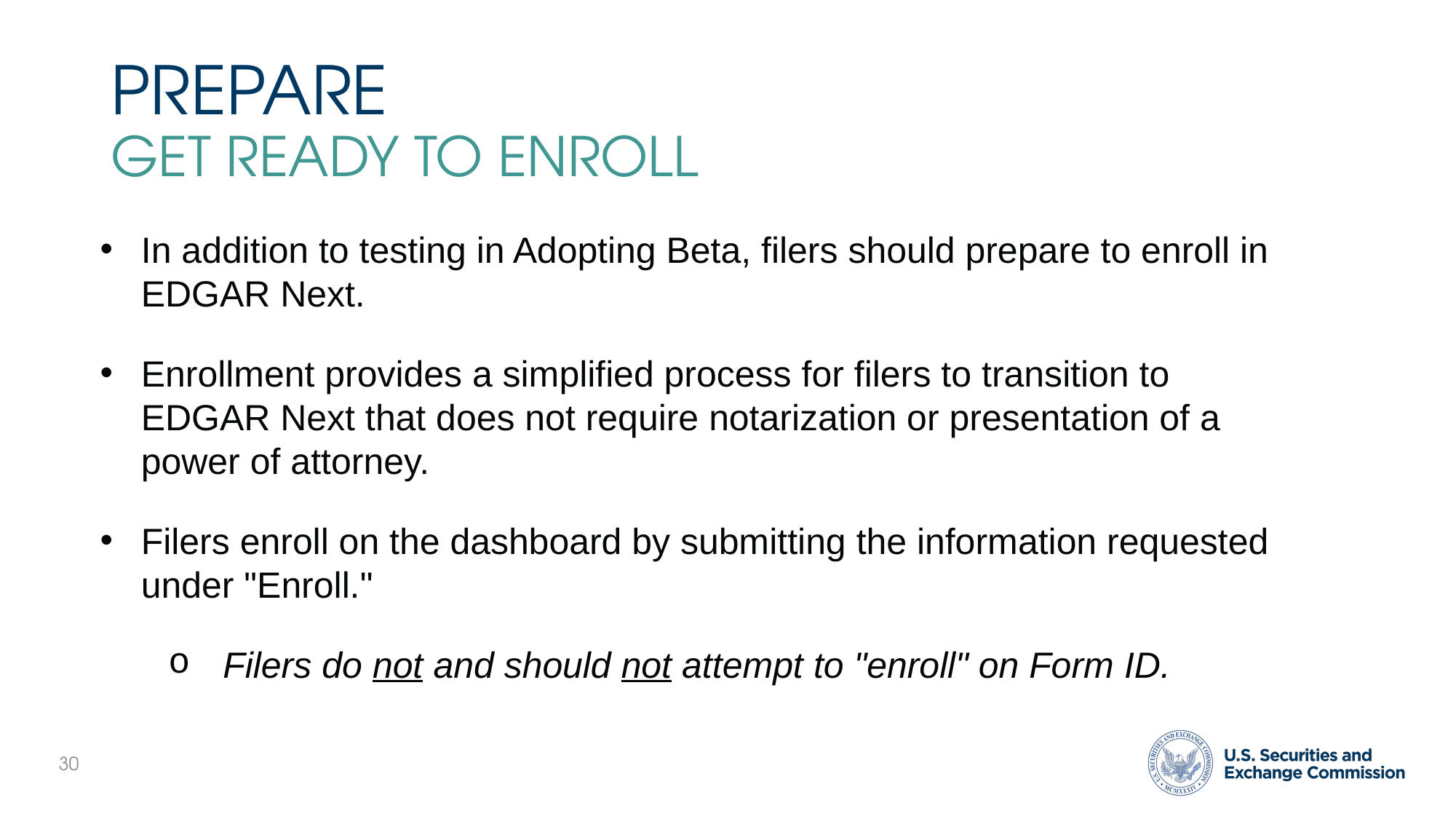

# Prepare get ready to enroll
In addition to testing in Adopting Beta, filers should prepare to enroll in EDGAR Next.
Enrollment provides a simplified process for filers to transition to EDGAR Next that does not require notarization or presentation of a power of attorney.
Filers enroll on the dashboard by submitting the information requested under "Enroll."
Filers do not and should not attempt to "enroll" on Form ID.

30